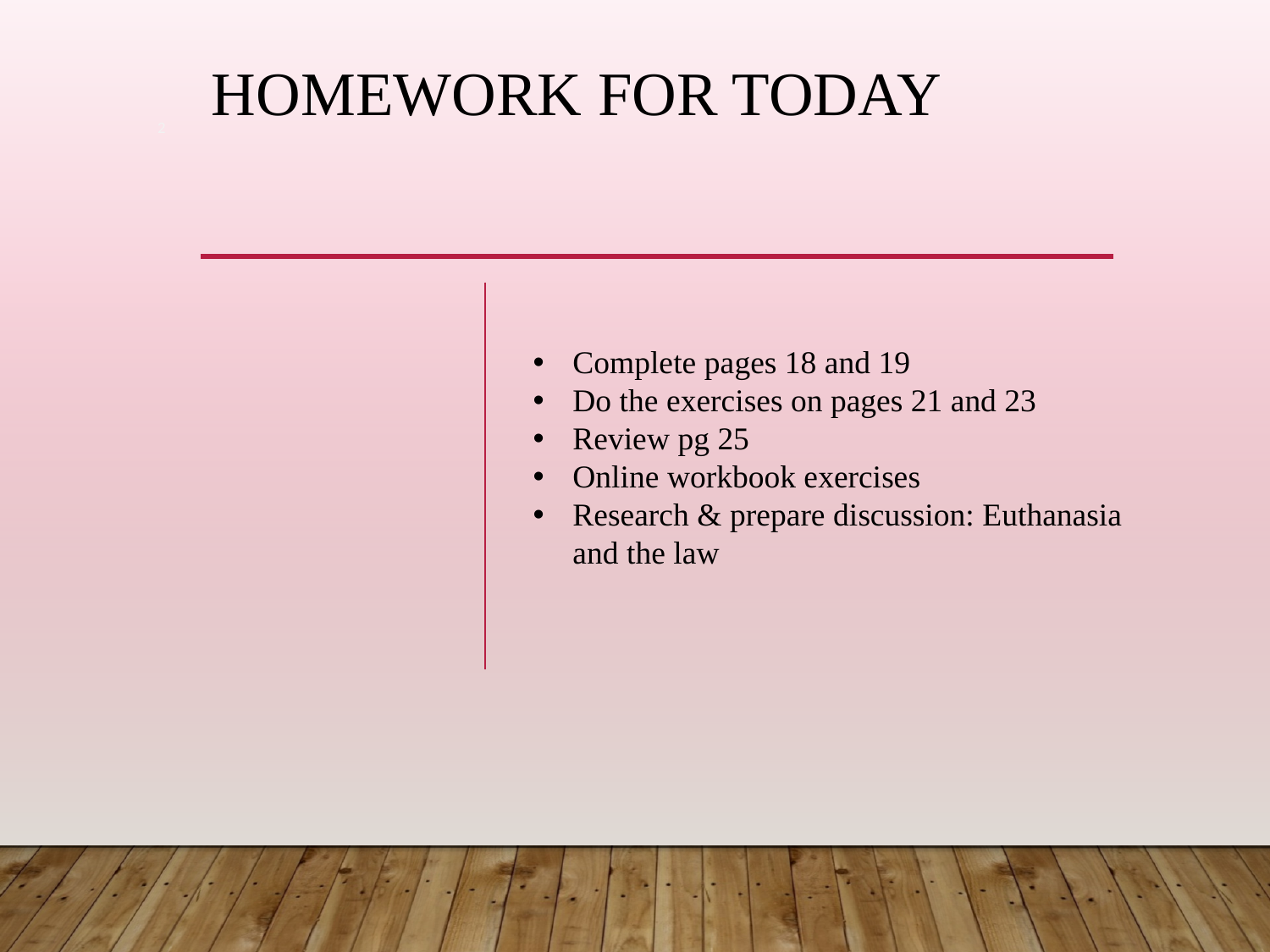

# Homework for today
2

Complete pages 18 and 19
Do the exercises on pages 21 and 23
Review pg 25
Online workbook exercises
Research & prepare discussion: Euthanasia and the law